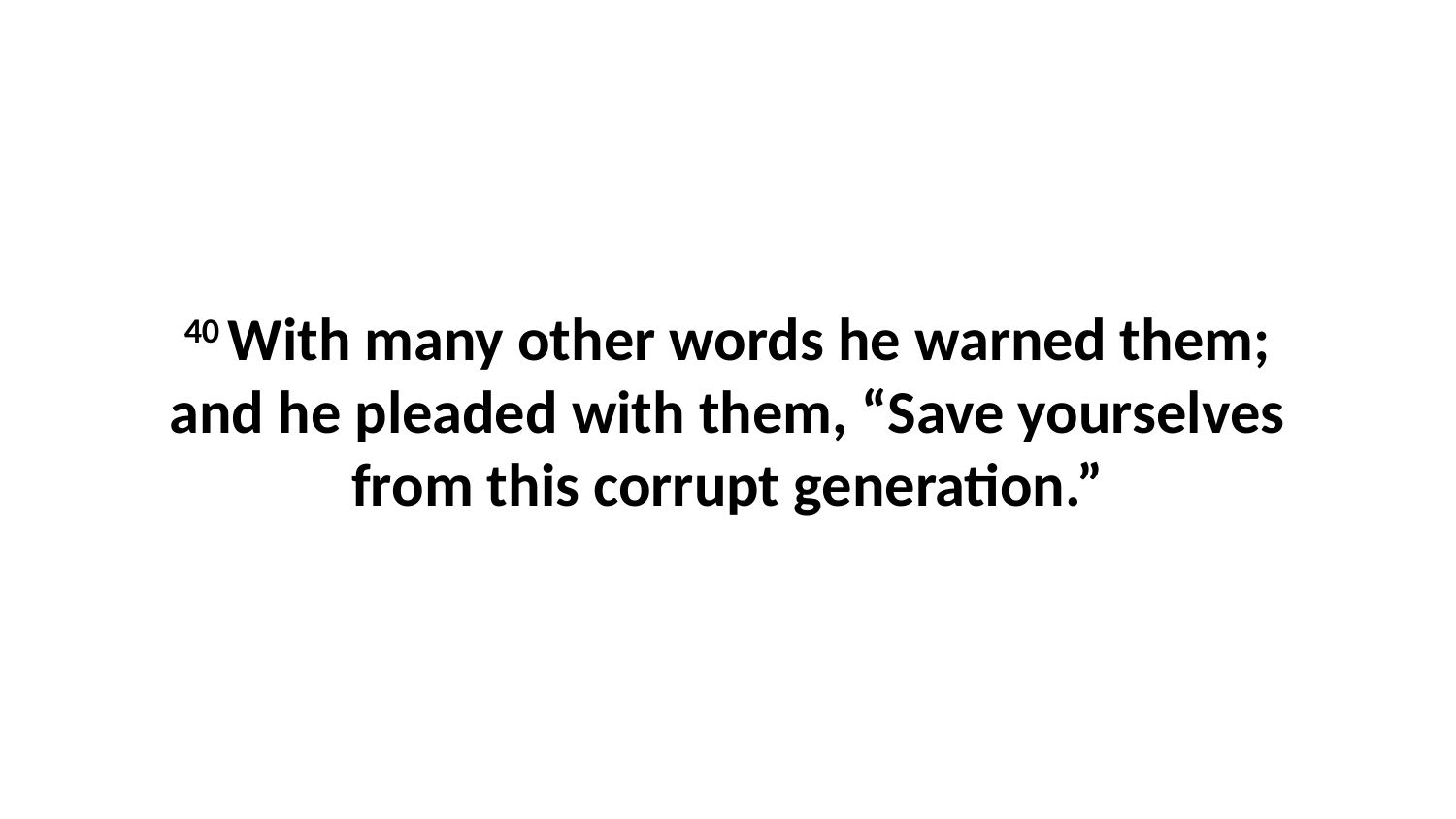

40 With many other words he warned them; and he pleaded with them, “Save yourselves from this corrupt generation.”